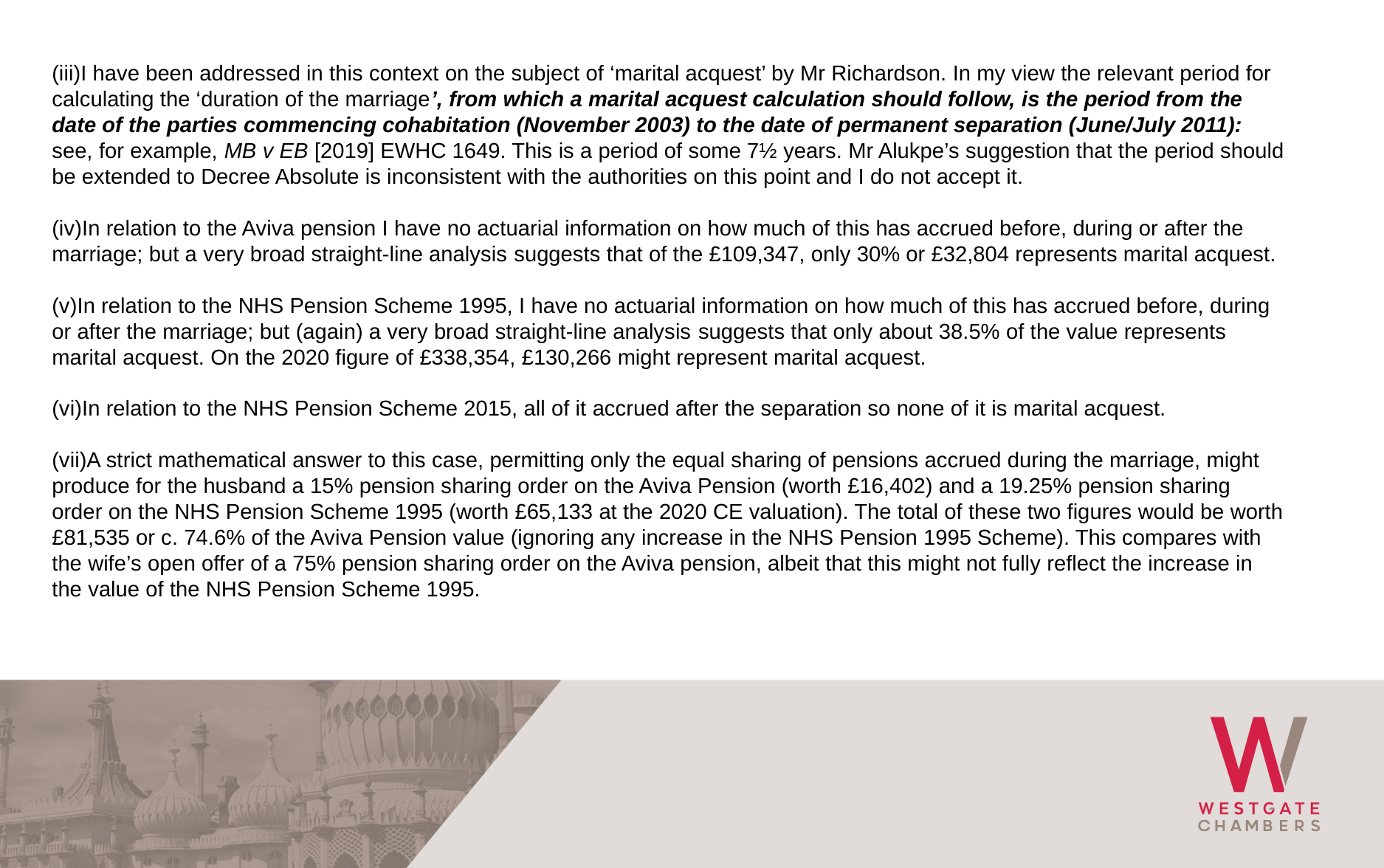

(iii)I have been addressed in this context on the subject of ‘marital acquest’ by Mr Richardson. In my view the relevant period for calculating the ‘duration of the marriage’, from which a marital acquest calculation should follow, is the period from the date of the parties commencing cohabitation (November 2003) to the date of permanent separation (June/July 2011): see, for example, MB v EB [2019] EWHC 1649. This is a period of some 7½ years. Mr Alukpe’s suggestion that the period should be extended to Decree Absolute is inconsistent with the authorities on this point and I do not accept it.

(iv)In relation to the Aviva pension I have no actuarial information on how much of this has accrued before, during or after the marriage; but a very broad straight-line analysis suggests that of the £109,347, only 30% or £32,804 represents marital acquest.

(v)In relation to the NHS Pension Scheme 1995, I have no actuarial information on how much of this has accrued before, during or after the marriage; but (again) a very broad straight-line analysis suggests that only about 38.5% of the value represents marital acquest. On the 2020 figure of £338,354, £130,266 might represent marital acquest.

(vi)In relation to the NHS Pension Scheme 2015, all of it accrued after the separation so none of it is marital acquest.

(vii)A strict mathematical answer to this case, permitting only the equal sharing of pensions accrued during the marriage, might produce for the husband a 15% pension sharing order on the Aviva Pension (worth £16,402) and a 19.25% pension sharing order on the NHS Pension Scheme 1995 (worth £65,133 at the 2020 CE valuation). The total of these two figures would be worth £81,535 or c. 74.6% of the Aviva Pension value (ignoring any increase in the NHS Pension 1995 Scheme). This compares with the wife’s open offer of a 75% pension sharing order on the Aviva pension, albeit that this might not fully reflect the increase in the value of the NHS Pension Scheme 1995.